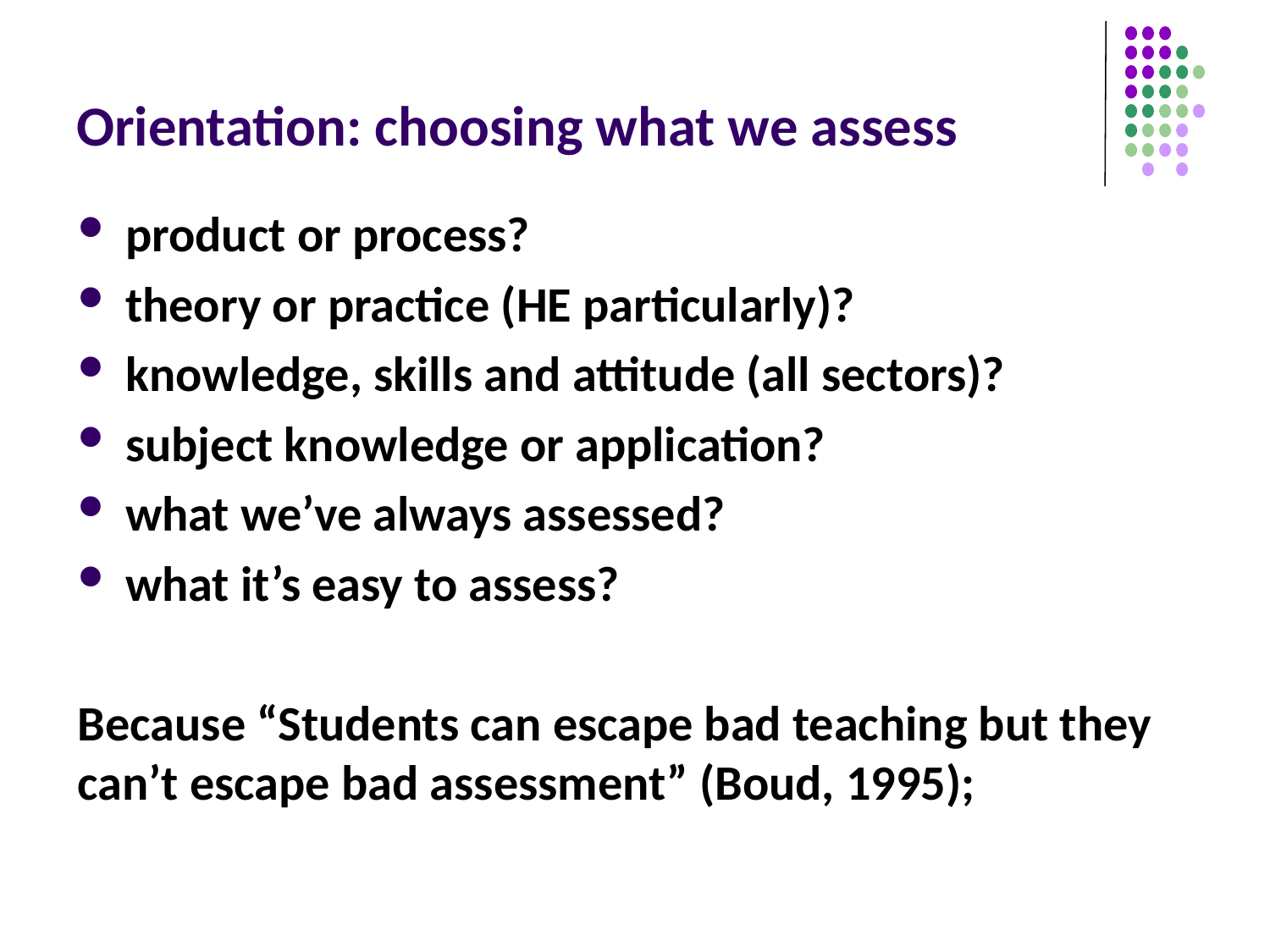

Orientation: choosing what we assess
product or process?
theory or practice (HE particularly)?
knowledge, skills and attitude (all sectors)?
subject knowledge or application?
what we’ve always assessed?
what it’s easy to assess?

Because “Students can escape bad teaching but they can’t escape bad assessment” (Boud, 1995);